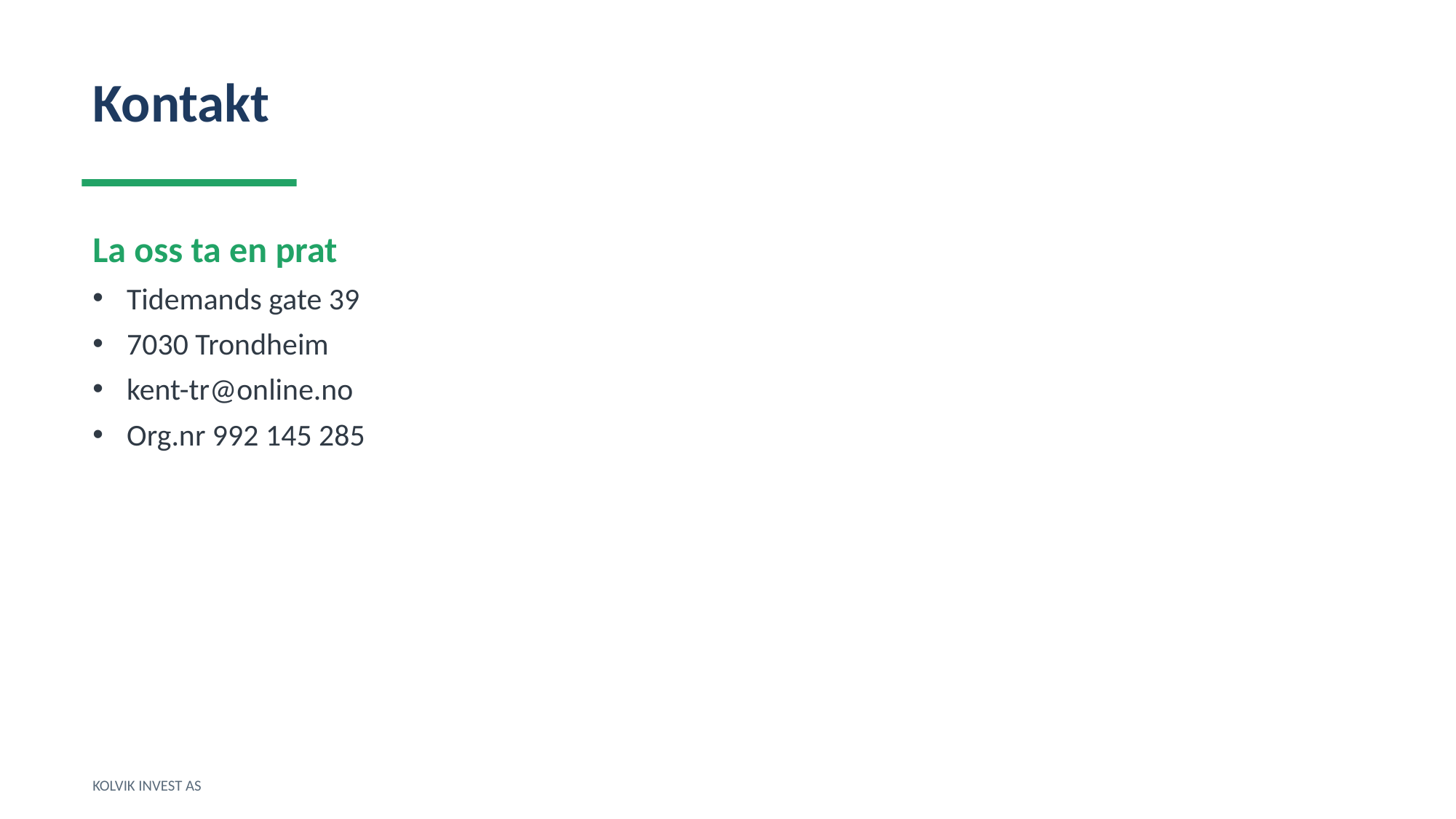

Kontakt

La oss ta en prat
Tidemands gate 39
7030 Trondheim
kent-tr@online.no
Org.nr 992 145 285
KOLVIK INVEST AS